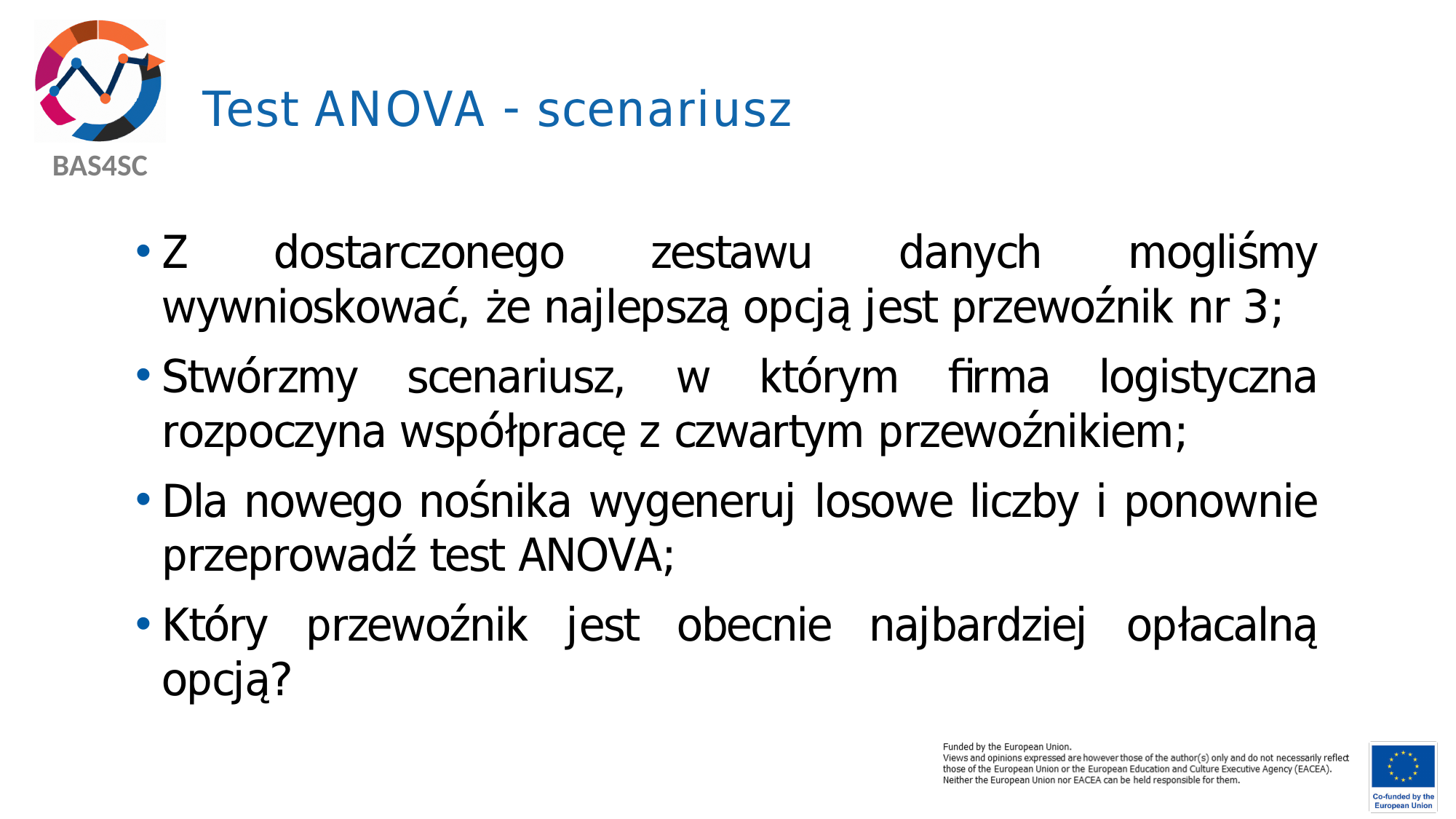

# Test ANOVA - scenariusz
Z dostarczonego zestawu danych mogliśmy wywnioskować, że najlepszą opcją jest przewoźnik nr 3;
Stwórzmy scenariusz, w którym firma logistyczna rozpoczyna współpracę z czwartym przewoźnikiem;
Dla nowego nośnika wygeneruj losowe liczby i ponownie przeprowadź test ANOVA;
Który przewoźnik jest obecnie najbardziej opłacalną opcją?